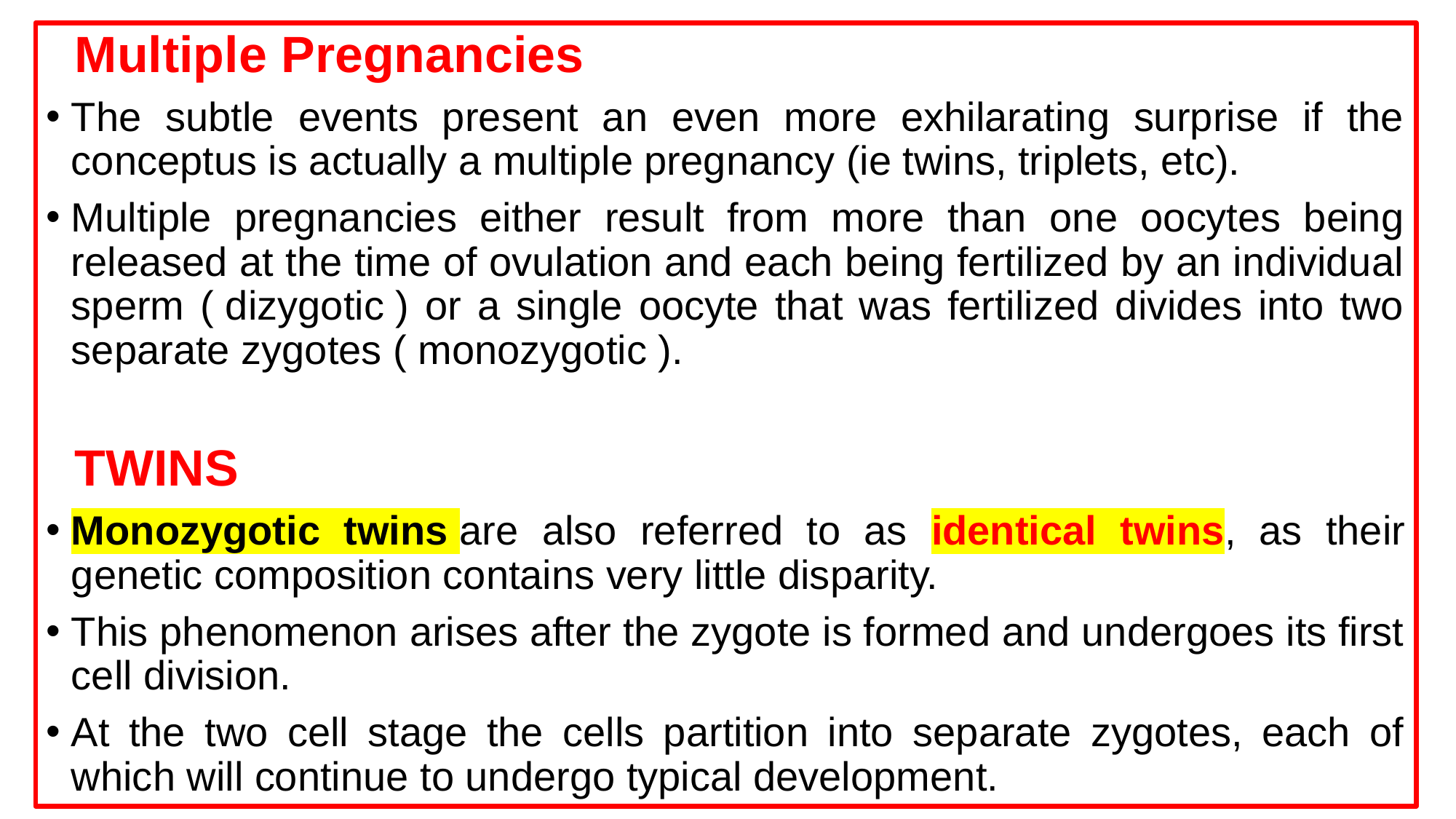

Multiple Pregnancies
The subtle events present an even more exhilarating surprise if the conceptus is actually a multiple pregnancy (ie twins, triplets, etc).
Multiple pregnancies either result from more than one oocytes being released at the time of ovulation and each being fertilized by an individual sperm ( dizygotic ) or a single oocyte that was fertilized divides into two separate zygotes ( monozygotic ).

  TWINS
Monozygotic twins are also referred to as identical twins, as their genetic composition contains very little disparity.
This phenomenon arises after the zygote is formed and undergoes its first cell division.
At the two cell stage the cells partition into separate zygotes, each of which will continue to undergo typical development.